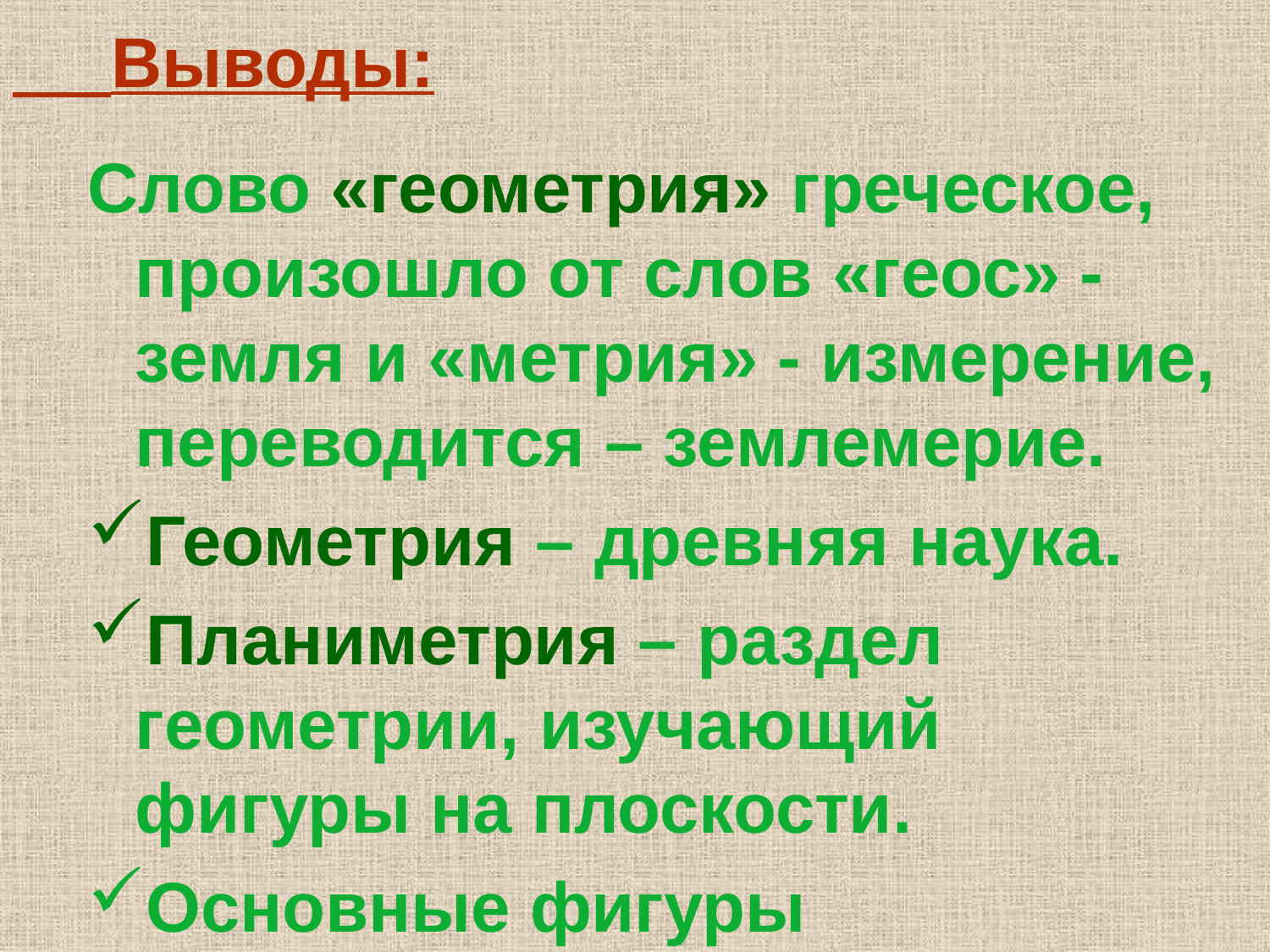

Выводы:
Слово «геометрия» греческое, произошло от слов «геос» - земля и «метрия» - измерение, переводится – землемерие.
Геометрия – древняя наука.
Планиметрия – раздел геометрии, изучающий фигуры на плоскости.
Основные фигуры планиметрии – точка и прямая